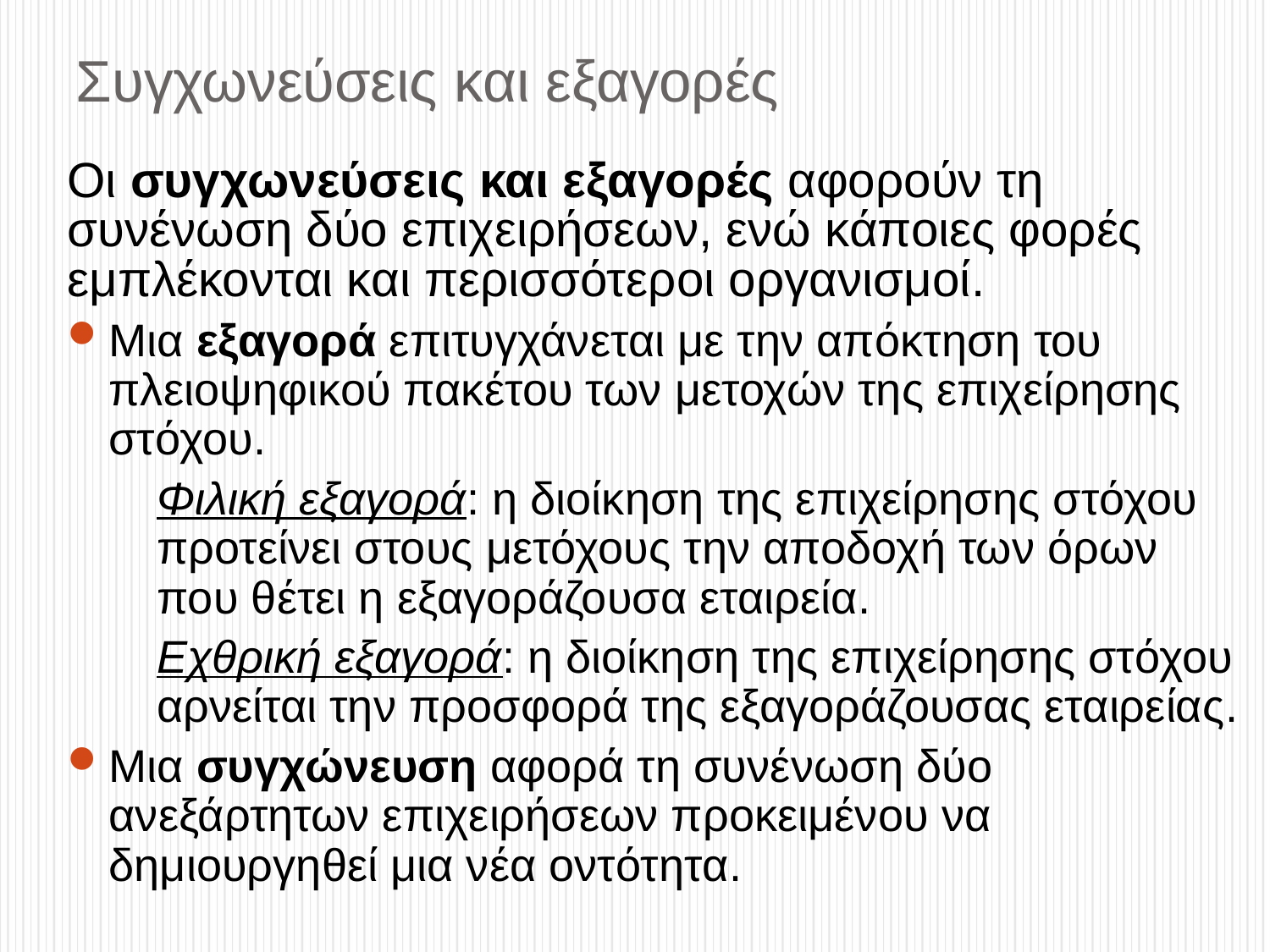

# Συγχωνεύσεις και εξαγορές
Οι συγχωνεύσεις και εξαγορές αφορούν τη συνένωση δύο επιχειρήσεων, ενώ κάποιες φορές εμπλέκονται και περισσότεροι οργανισμοί.
Μια εξαγορά επιτυγχάνεται με την απόκτηση του πλειοψηφικού πακέτου των μετοχών της επιχείρησης στόχου.
	Φιλική εξαγορά: η διοίκηση της επιχείρησης στόχου προτείνει στους μετόχους την αποδοχή των όρων που θέτει η εξαγοράζουσα εταιρεία.
	Εχθρική εξαγορά: η διοίκηση της επιχείρησης στόχου αρνείται την προσφορά της εξαγοράζουσας εταιρείας.
Μια συγχώνευση αφορά τη συνένωση δύο ανεξάρτητων επιχειρήσεων προκειμένου να δημιουργηθεί μια νέα οντότητα.